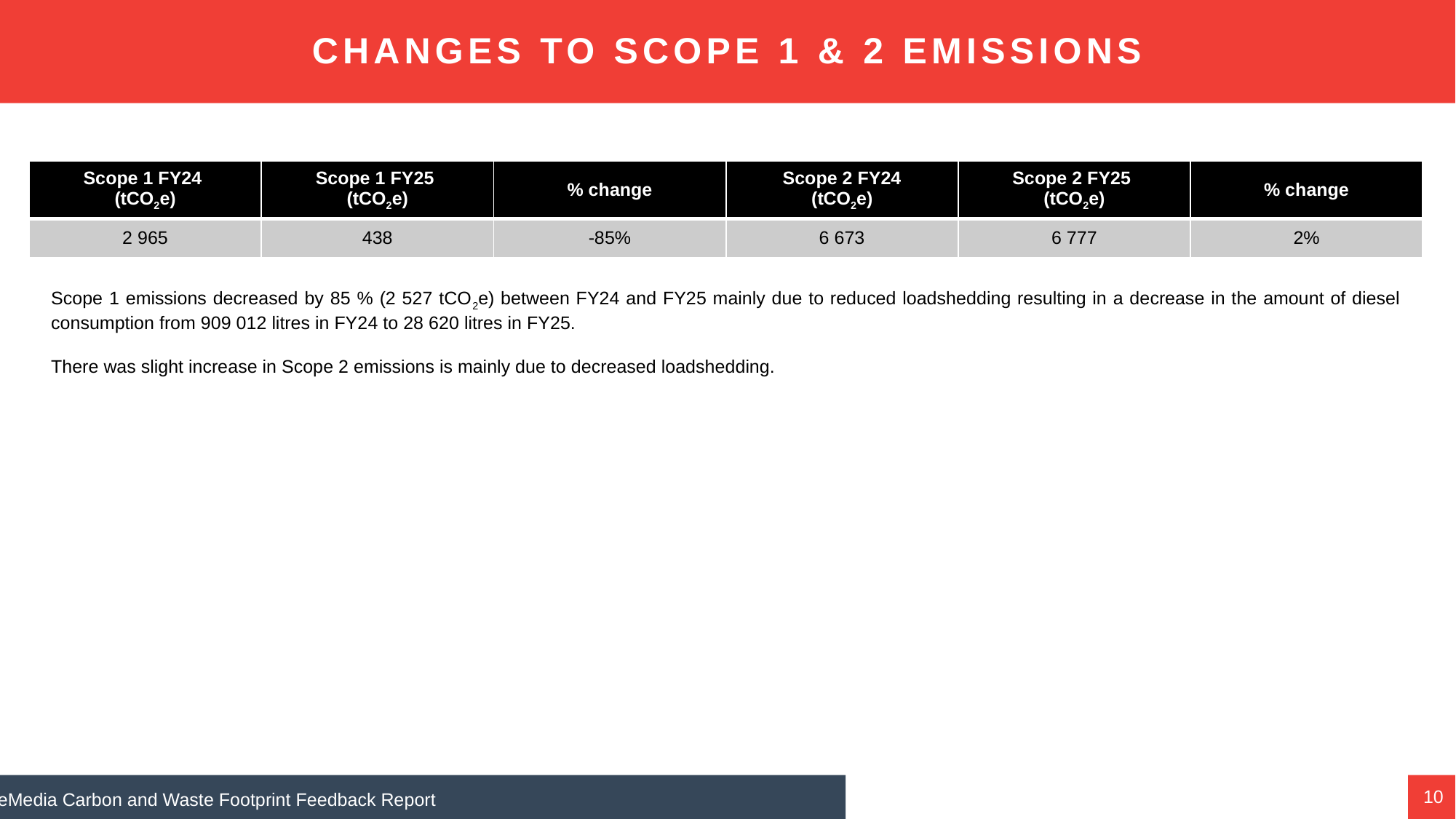

CHANGES TO SCOPE 1 & 2 EMISSIONS

| Scope 1 FY24 (tCO2e) | Scope 1 FY25 (tCO2e) | % change | Scope 2 FY24 (tCO2e) | Scope 2 FY25 (tCO2e) | % change |
| --- | --- | --- | --- | --- | --- |
| 2 965 | 438 | -85% | 6 673 | 6 777 | 2% |
Scope 1 emissions decreased by 85 % (2 527 tCO2e) between FY24 and FY25 mainly due to reduced loadshedding resulting in a decrease in the amount of diesel consumption from 909 012 litres in FY24 to 28 620 litres in FY25.

There was slight increase in Scope 2 emissions is mainly due to decreased loadshedding.

10
eMedia Carbon and Waste Footprint Feedback Report